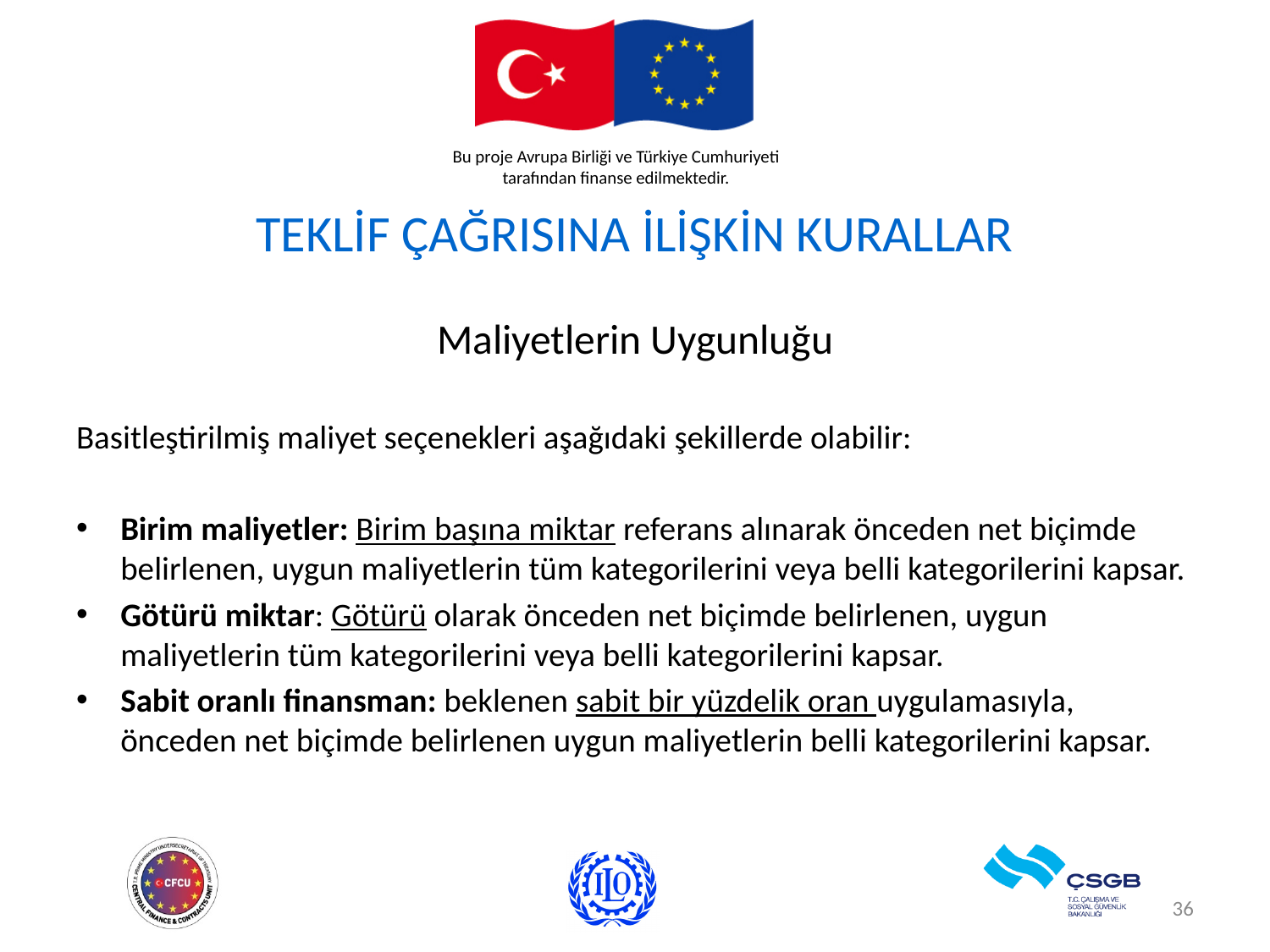

# TEKLİF ÇAĞRISINA İLİŞKİN KURALLAR
Maliyetlerin Uygunluğu

Basitleştirilmiş maliyet seçenekleri aşağıdaki şekillerde olabilir:

Birim maliyetler: Birim başına miktar referans alınarak önceden net biçimde belirlenen, uygun maliyetlerin tüm kategorilerini veya belli kategorilerini kapsar.
Götürü miktar: Götürü olarak önceden net biçimde belirlenen, uygun maliyetlerin tüm kategorilerini veya belli kategorilerini kapsar.
Sabit oranlı finansman: beklenen sabit bir yüzdelik oran uygulamasıyla, önceden net biçimde belirlenen uygun maliyetlerin belli kategorilerini kapsar.
36